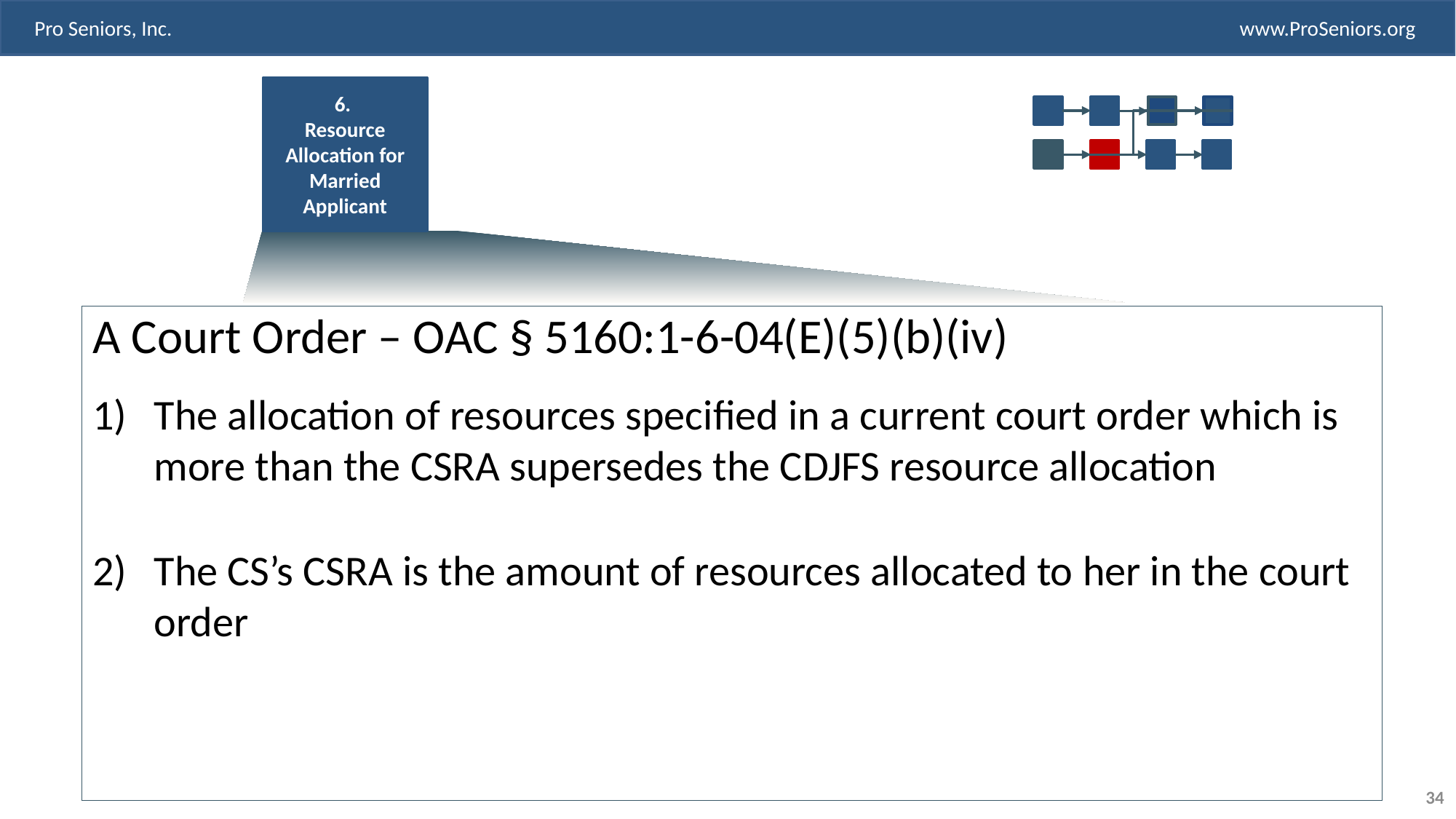

6.
Resource Allocation for Married Applicant

A Court Order – OAC § 5160:1-6-04(E)(5)(b)(iv)
The allocation of resources specified in a current court order which is more than the CSRA supersedes the CDJFS resource allocation
The CS’s CSRA is the amount of resources allocated to her in the court order
34